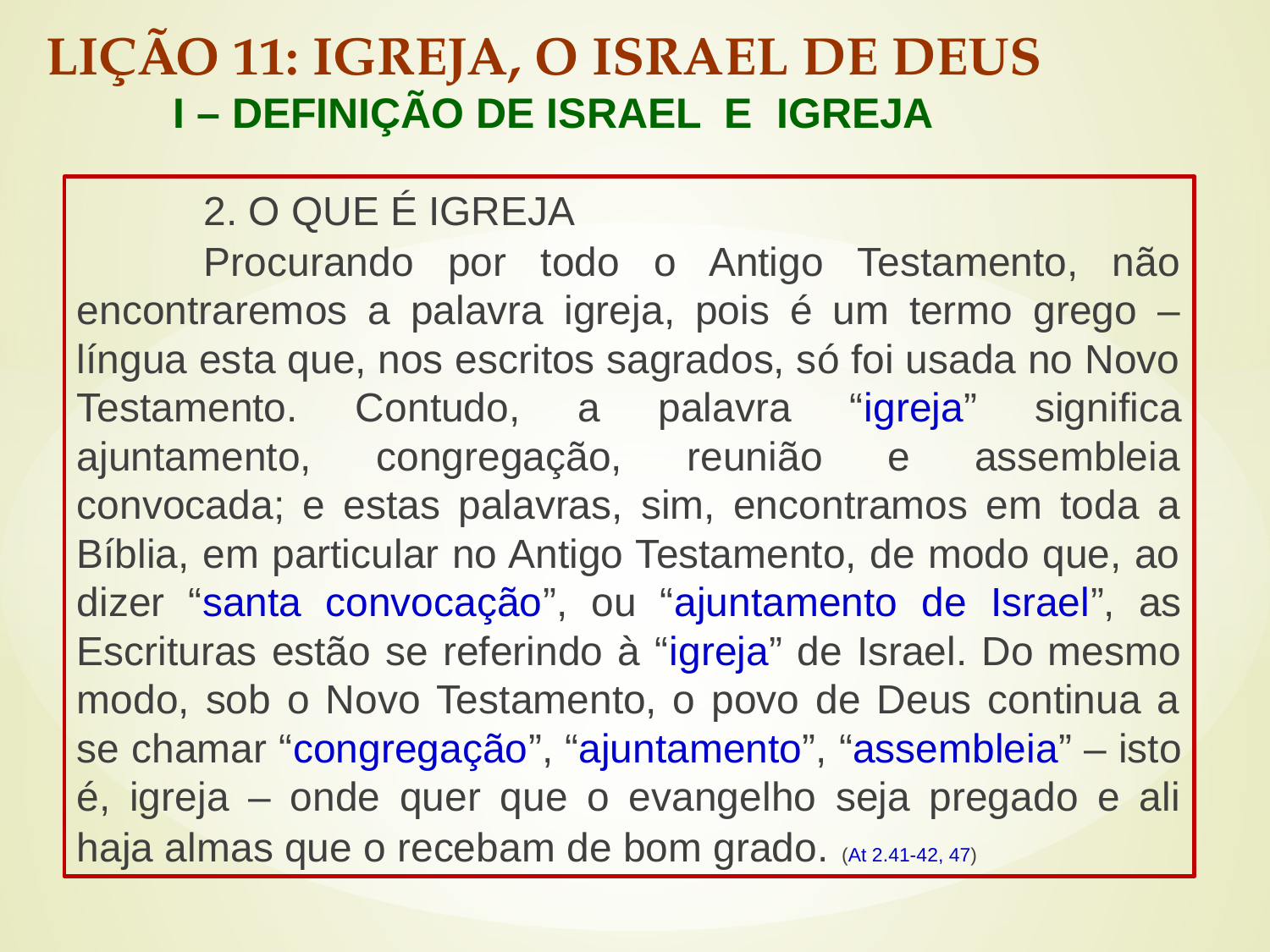

LIÇÃO 11: IGREJA, O ISRAEL DE DEUS
	I – DEFINIÇÃO DE ISRAEL  E  IGREJA
	2. O QUE É IGREJA
	Procurando por todo o Antigo Testamento, não encontraremos a palavra igreja, pois é um termo grego – língua esta que, nos escritos sagrados, só foi usada no Novo Testamento. Contudo, a palavra “igreja” significa ajuntamento, congregação, reunião e assembleia convocada; e estas palavras, sim, encontramos em toda a Bíblia, em particular no Antigo Testamento, de modo que, ao dizer “santa convocação”, ou “ajuntamento de Israel”, as Escrituras estão se referindo à “igreja” de Israel. Do mesmo modo, sob o Novo Testamento, o povo de Deus continua a se chamar “congregação”, “ajuntamento”, “assembleia” – isto é, igreja – onde quer que o evangelho seja pregado e ali haja almas que o recebam de bom grado. (At 2.41-42, 47)
#